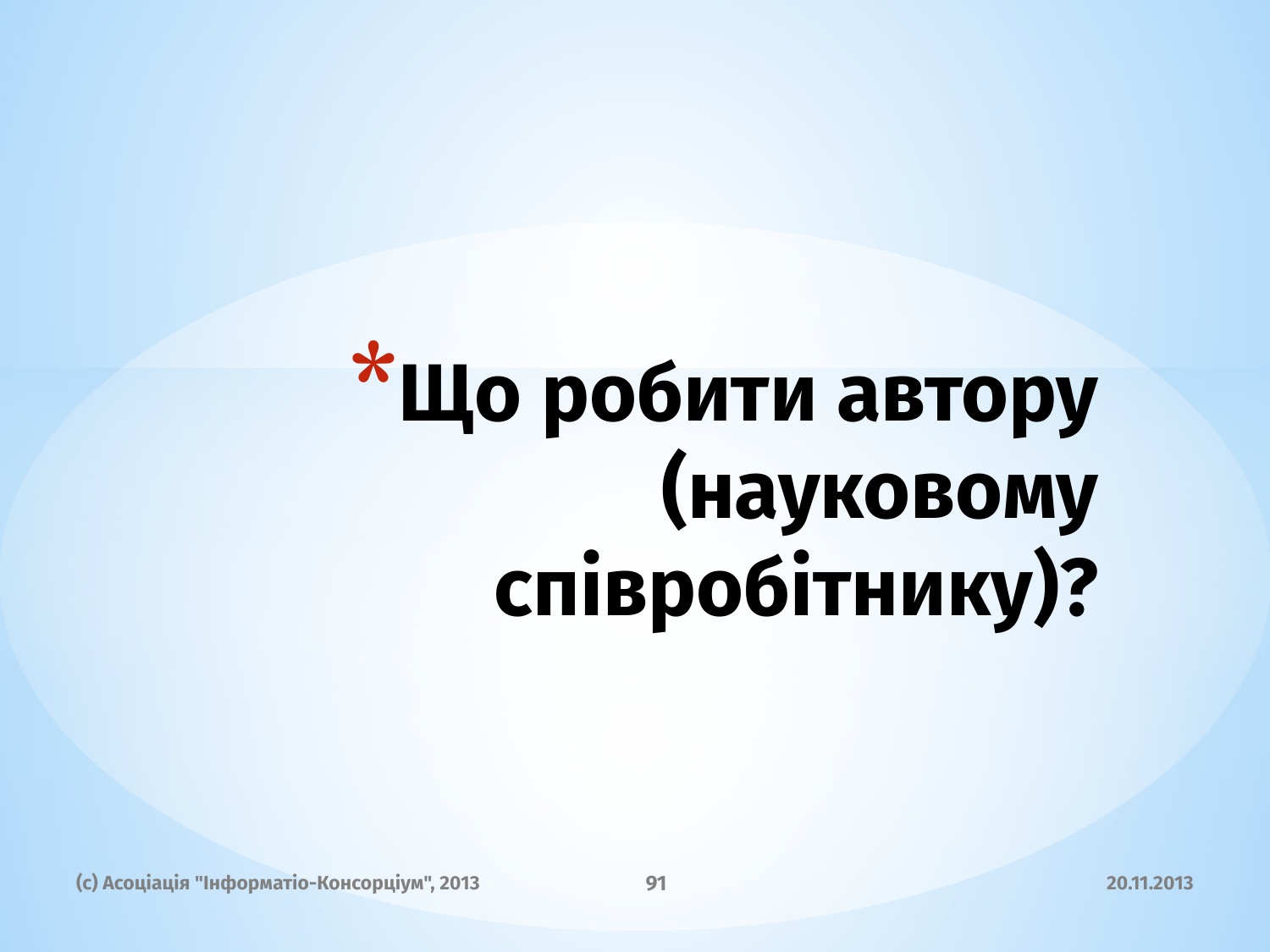

# Що робити автору (науковому співробітнику)?

(c) Асоціація "Інформатіо-Консорціум", 2013
91
20.11.2013